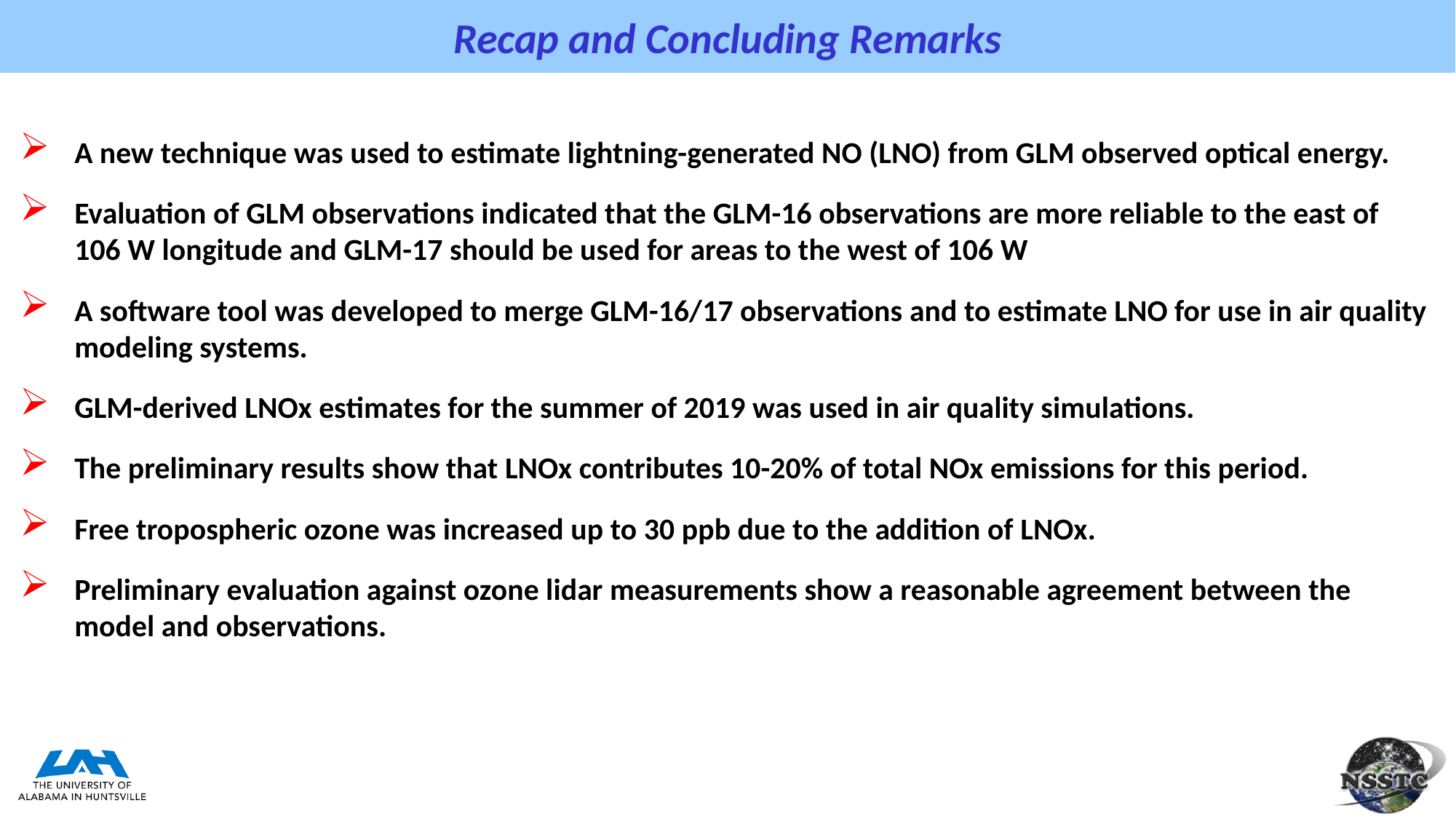

Recap and Concluding Remarks
15
A new technique was used to estimate lightning-generated NO (LNO) from GLM observed optical energy.
Evaluation of GLM observations indicated that the GLM-16 observations are more reliable to the east of
106 W longitude and GLM-17 should be used for areas to the west of 106 W
A software tool was developed to merge GLM-16/17 observations and to estimate LNO for use in air quality modeling systems.
GLM-derived LNOx estimates for the summer of 2019 was used in air quality simulations.
The preliminary results show that LNOx contributes 10-20% of total NOx emissions for this period.
Free tropospheric ozone was increased up to 30 ppb due to the addition of LNOx.
Preliminary evaluation against ozone lidar measurements show a reasonable agreement between the model and observations.